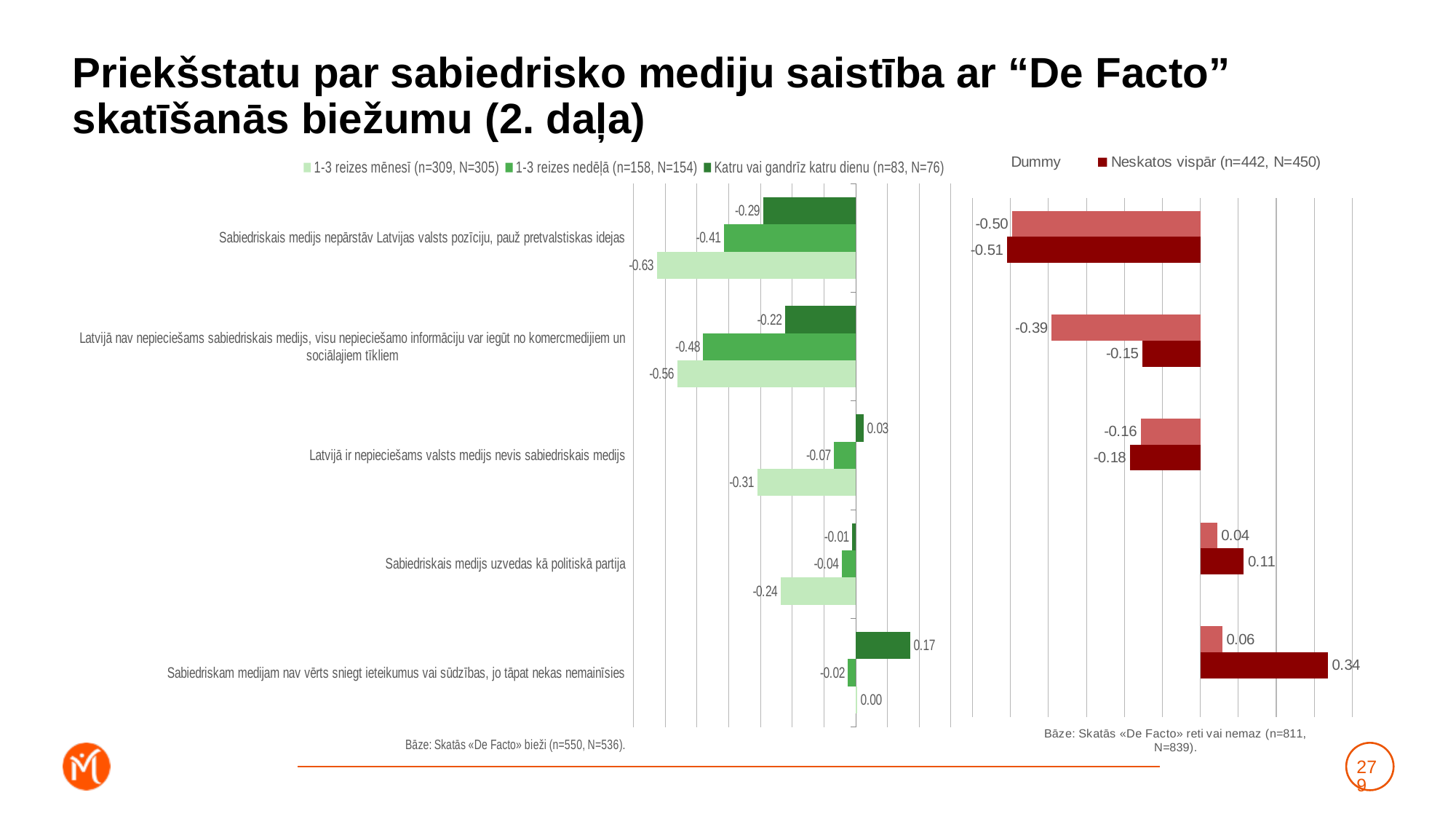

# Priekšstatu par sabiedrisko mediju saistība ar “De Facto” skatīšanās biežumu (2. daļa)

### Chart

| Category | Katru vai gandrīz katru dienu (n=83, N=76) | 1-3 reizes nedēļā (n=158, N=154) | 1-3 reizes mēnesī (n=309, N=305) |
|---|---|---|---|
| Sabiedriskais medijs nepārstāv Latvijas valsts pozīciju, pauž pretvalstiskas idejas | -0.2917897649599611 | -0.41464640314610013 | -0.6264177192008 |
| Latvijā nav nepieciešams sabiedriskais medijs, visu nepieciešamo informāciju var iegūt no komercmedijiem un sociālajiem tīkliem | -0.22209011144241267 | -0.48010605377523075 | -0.5621110708047227 |
| Latvijā ir nepieciešams valsts medijs nevis sabiedriskais medijs | 0.025950804513263075 | -0.06736989942986242 | -0.3101011418015842 |
| Sabiedriskais medijs uzvedas kā politiskā partija | -0.010616335150861573 | -0.043269580786217524 | -0.2358418558542757 |
| Sabiedriskam medijam nav vērts sniegt ieteikumus vai sūdzības, jo tāpat nekas nemainīsies | 0.17253800739602926 | -0.02396719406965559 | 0.004855391448478979 |

### Chart

| Category | Retāk (n=369, N=389) | Neskatos vispār (n=442, N=450) | Dummy |
|---|---|---|---|
| Sabiedriskais medijs nepārstāv Latvijas valsts pozīciju, pauž pretvalstiskas idejas | -0.4959708113172397 | -0.508801683289671 | 0.001 |
| Latvijā nav nepieciešams sabiedriskais medijs, visu nepieciešamo informāciju var iegūt no komercmedijiem un sociālajiem tīkliem | -0.3915157303653877 | -0.1525495211959567 | 0.001 |
| Latvijā ir nepieciešams valsts medijs nevis sabiedriskais medijs | -0.15710555424234787 | -0.18499929277849414 | 0.001 |
| Sabiedriskais medijs uzvedas kā politiskā partija | 0.043856840589996365 | 0.11436008783249176 | 0.001 |
| Sabiedriskam medijam nav vērts sniegt ieteikumus vai sūdzības, jo tāpat nekas nemainīsies | 0.05775925520376795 | 0.33549845247539106 | 0.001 |
279